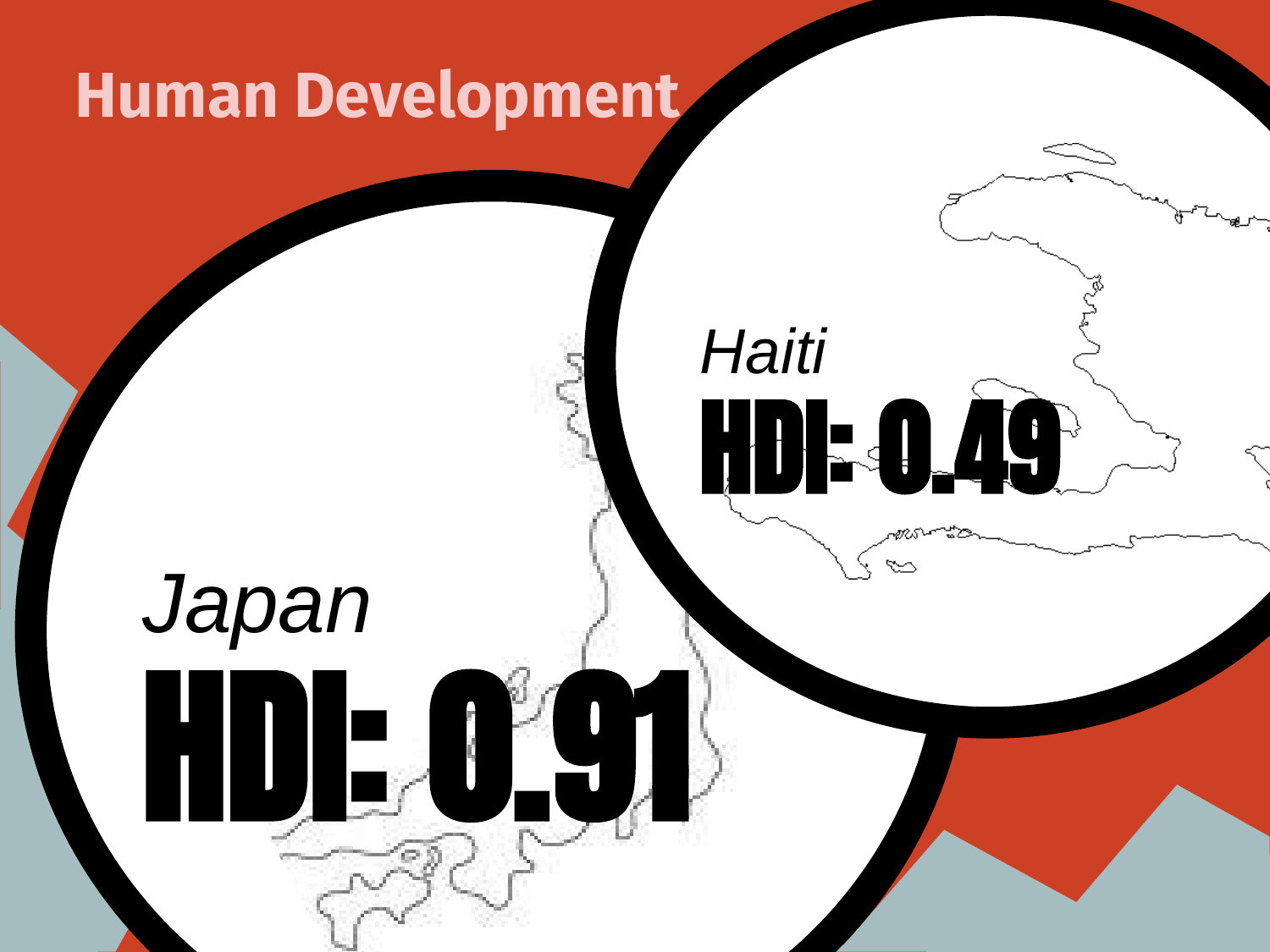

# Human Development

Haiti
HDI: 0.49

Japan
HDI: 0.91